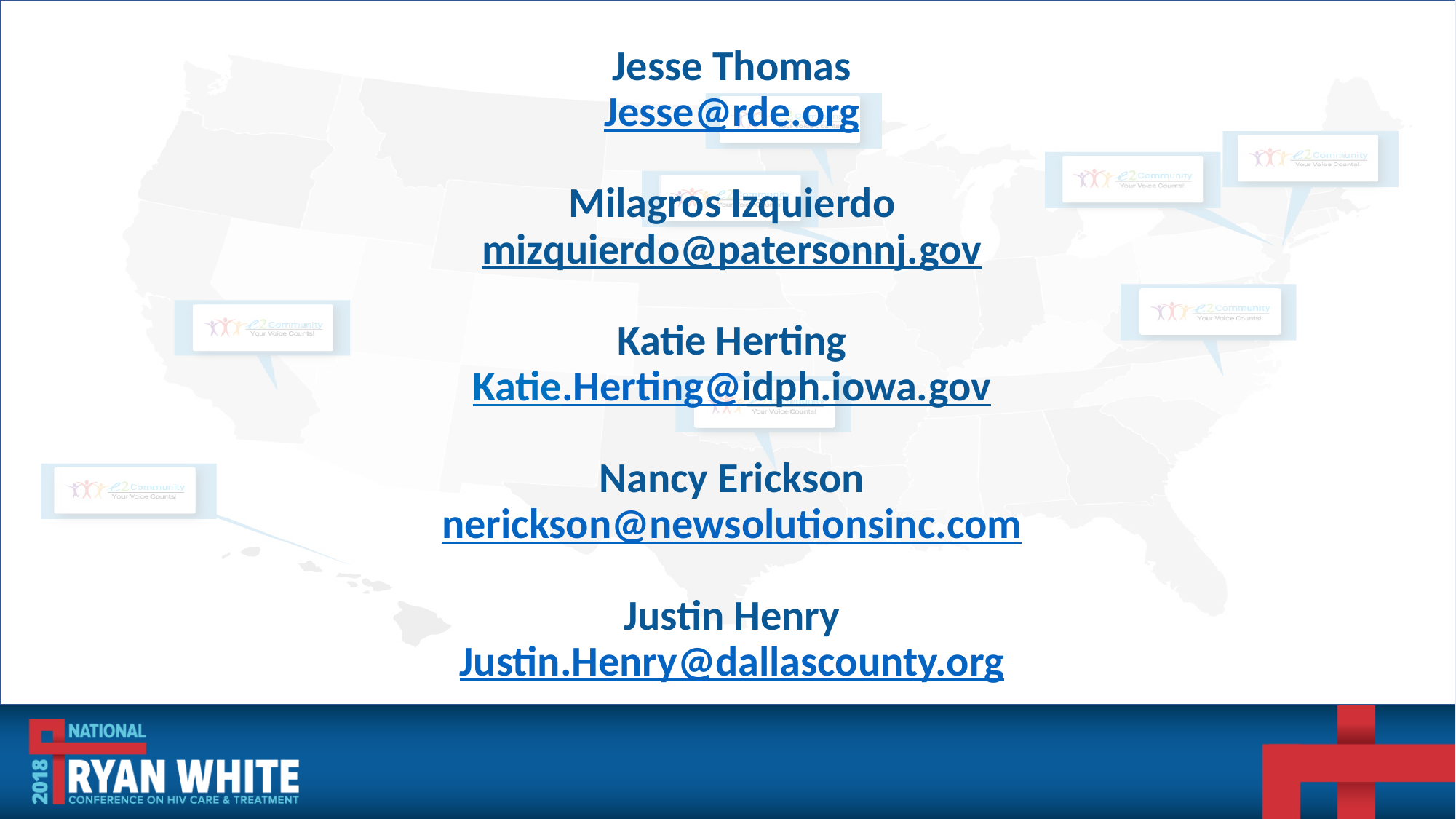

# Jesse Thomas Jesse@rde.org Milagros Izquierdo mizquierdo@patersonnj.gov Katie Herting Katie.Herting@idph.iowa.gov Nancy Erickson nerickson@newsolutionsinc.com Justin Henry Justin.Henry@dallascounty.org